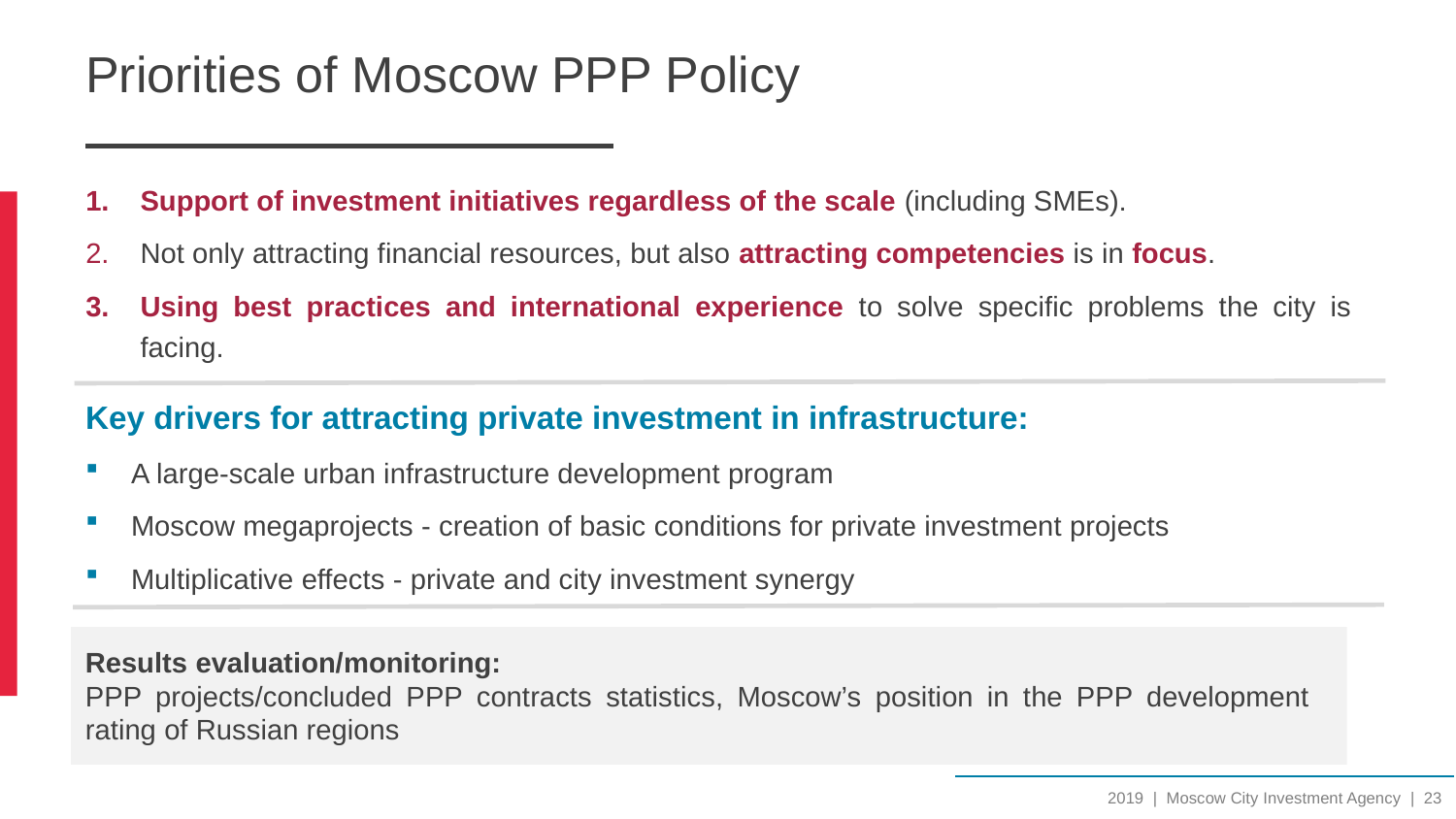

# Priorities of Moscow PPP Policy
Support of investment initiatives regardless of the scale (including SMEs).
Not only attracting financial resources, but also attracting competencies is in focus.
Using best practices and international experience to solve specific problems the city is facing.
Key drivers for attracting private investment in infrastructure:
A large-scale urban infrastructure development program
Moscow megaprojects - creation of basic conditions for private investment projects
Multiplicative effects - private and city investment synergy

Results evaluation/monitoring:
PPP projects/concluded PPP contracts statistics, Moscow’s position in the PPP development rating of Russian regions